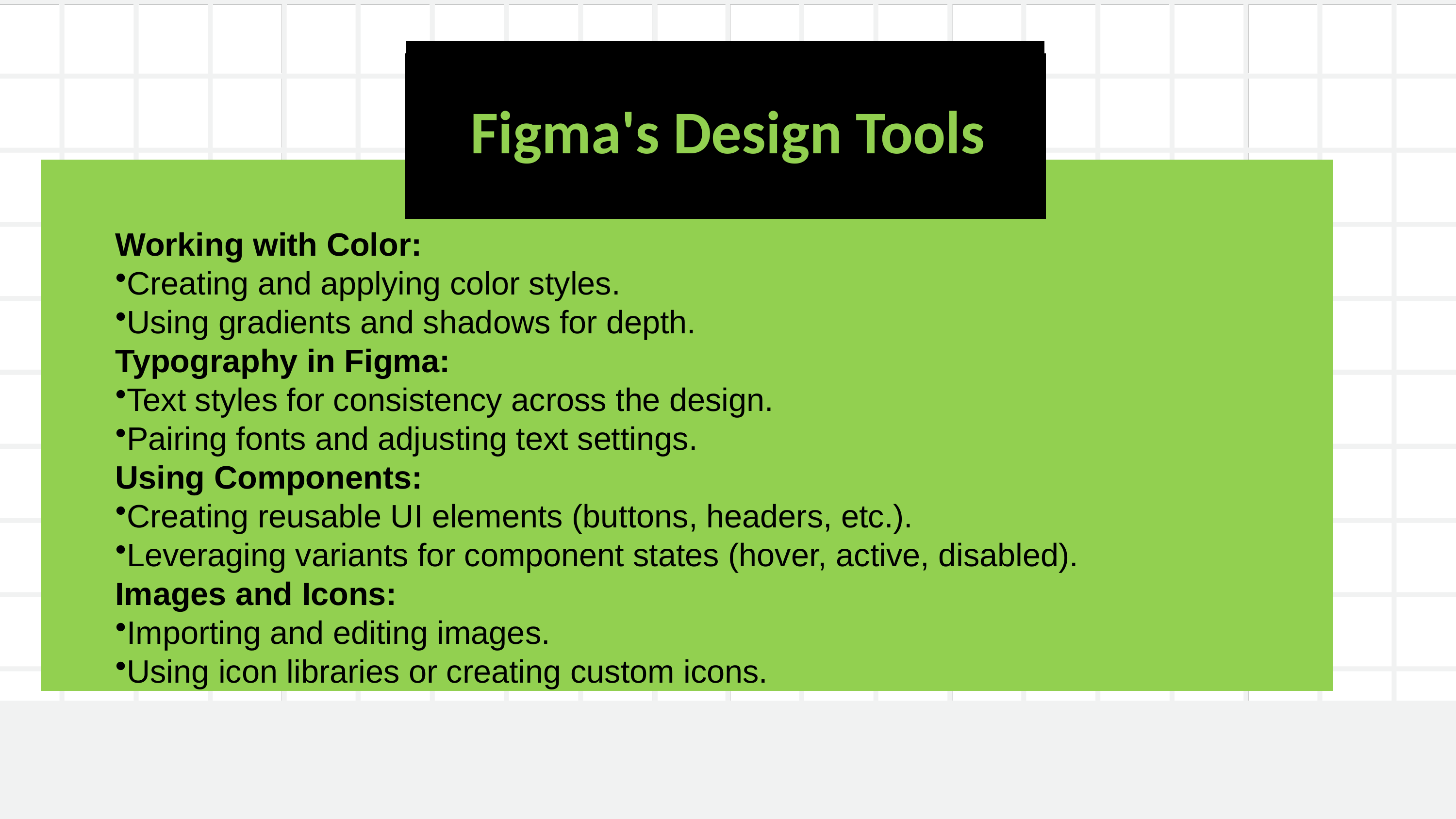

Figma's Design Tools

Working with Color:
Creating and applying color styles.
Using gradients and shadows for depth.
Typography in Figma:
Text styles for consistency across the design.
Pairing fonts and adjusting text settings.
Using Components:
Creating reusable UI elements (buttons, headers, etc.).
Leveraging variants for component states (hover, active, disabled).
Images and Icons:
Importing and editing images.
Using icon libraries or creating custom icons.